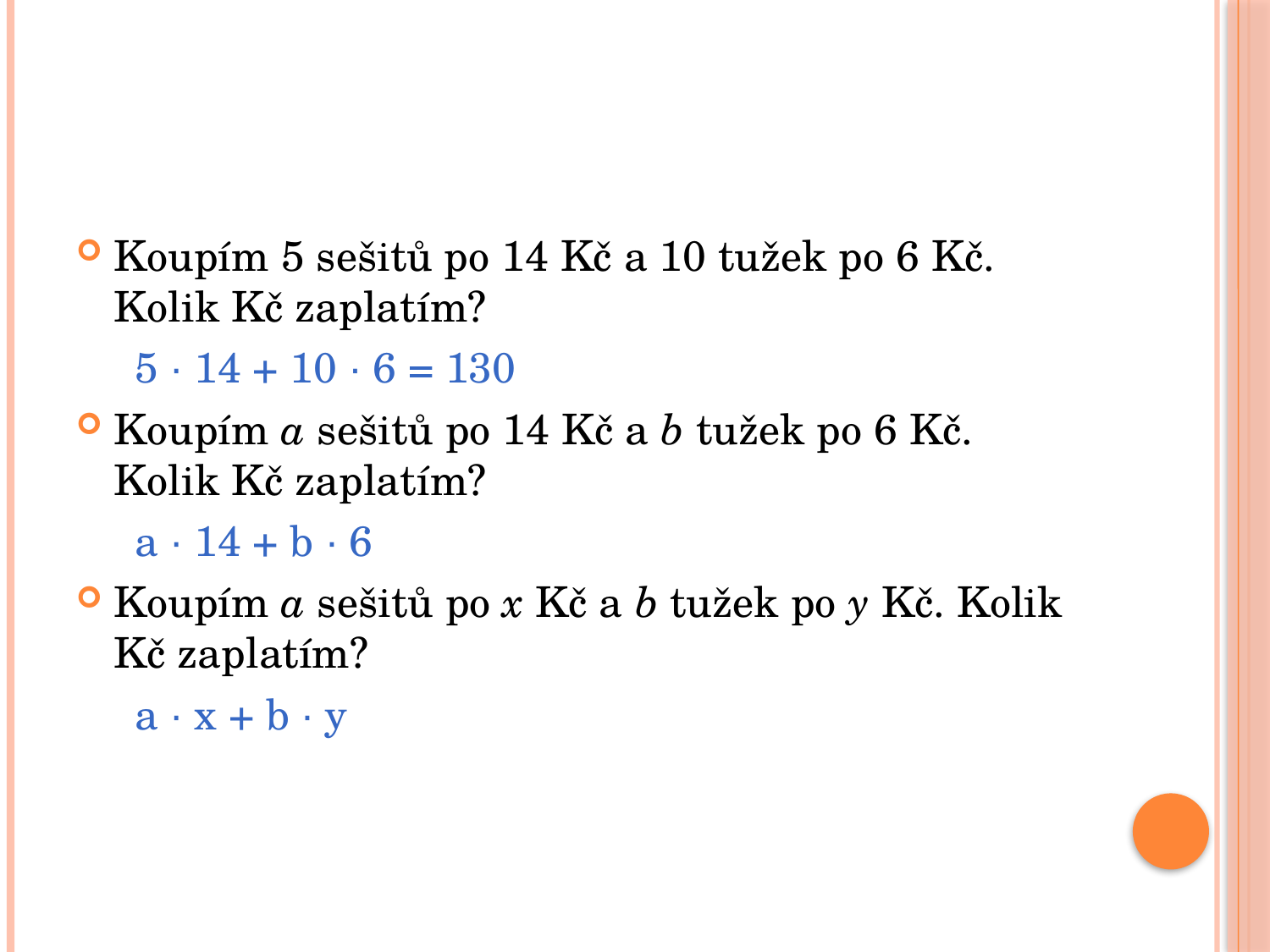

#
Koupím 5 sešitů po 14 Kč a 10 tužek po 6 Kč. Kolik Kč zaplatím?
     5 ∙ 14 + 10 ∙ 6 = 130
Koupím a sešitů po 14 Kč a b tužek po 6 Kč. Kolik Kč zaplatím?
     a ∙ 14 + b ∙ 6
Koupím a sešitů po x Kč a b tužek po y Kč. Kolik Kč zaplatím?
     a ∙ x + b ∙ y